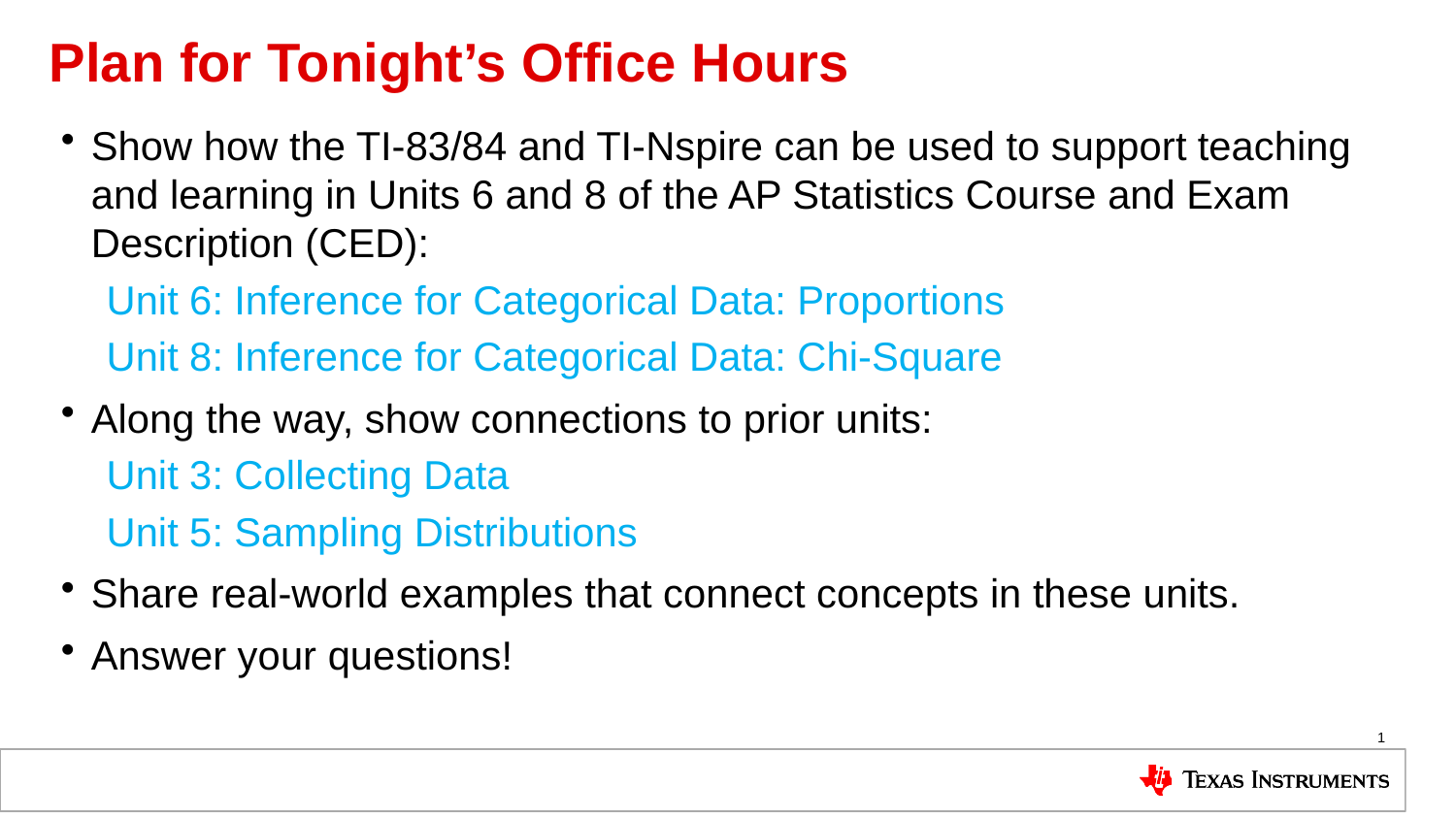

# Plan for Tonight’s Office Hours
Show how the TI-83/84 and TI-Nspire can be used to support teaching and learning in Units 6 and 8 of the AP Statistics Course and Exam Description (CED):
Unit 6: Inference for Categorical Data: Proportions
Unit 8: Inference for Categorical Data: Chi-Square
Along the way, show connections to prior units:
Unit 3: Collecting Data
Unit 5: Sampling Distributions
Share real-world examples that connect concepts in these units.
Answer your questions!

1